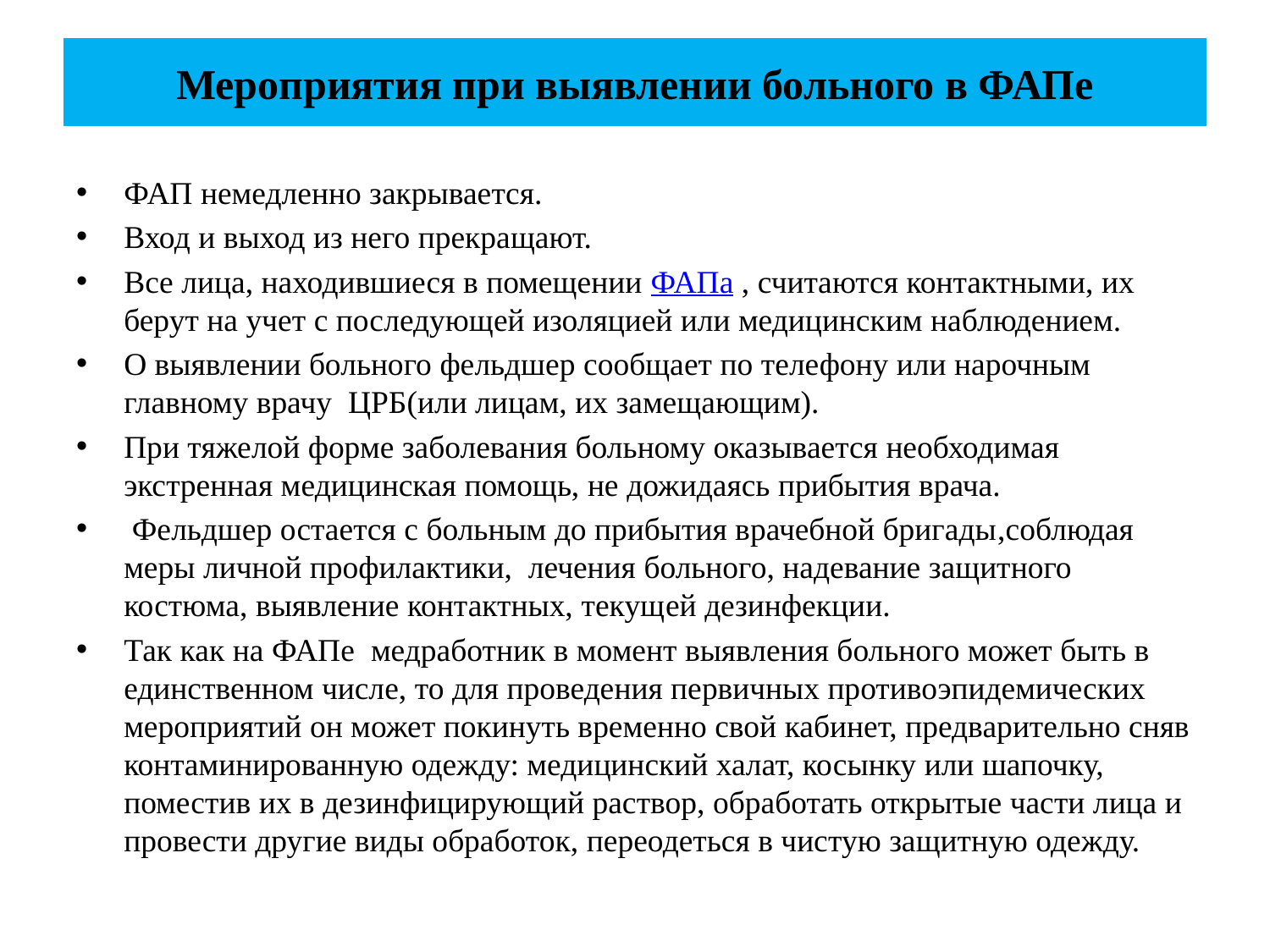

# Мероприятия при выявлении больного в ФАПе
ФАП немедленно закрывается.
Вход и выход из него прекращают.
Все лица, находившиеся в помещении ФАПа , считаются контактными, их берут на учет с последующей изоляцией или медицинским наблюдением.
О выявлении больного фельдшер сообщает по телефону или нарочным главному врачу  ЦРБ(или лицам, их замещающим).
При тяжелой форме заболевания больному оказывается необходимая экстренная медицинская помощь, не дожидаясь прибытия врача.
 Фельдшер остается с больным до прибытия врачебной бригады,соблюдая  меры личной профилактики,  лечения больного, надевание защитного костюма, выявление контактных, текущей дезинфекции.
Так как на ФАПе  медработник в момент выявления больного может быть в единственном числе, то для проведения первичных противоэпидемических мероприятий он может покинуть временно свой кабинет, предварительно сняв контаминированную одежду: медицинский халат, косынку или шапочку, поместив их в дезинфицирующий раствор, обработать открытые части лица и провести другие виды обработок, переодеться в чистую защитную одежду.